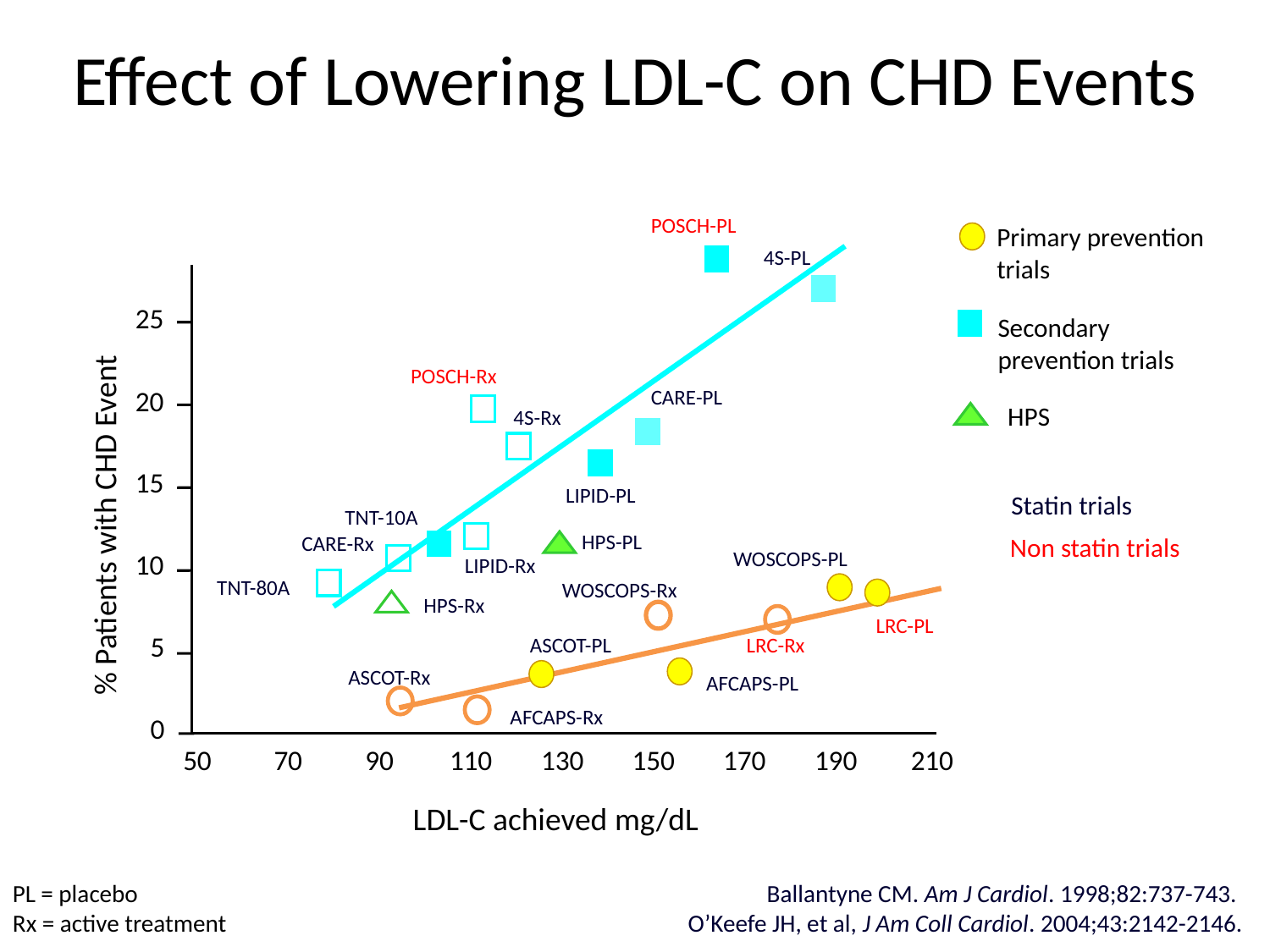

Effect of Lowering LDL-C on CHD Events
POSCH-PL
Primary prevention trials

4S-PL

25
Secondary  prevention trials

POSCH-Rx
20
CARE-PL
HPS

4S-Rx

15
LIPID-PL
Statin trials

TNT-10A
 % Patients with CHD Event
HPS-PL

CARE-Rx
Non statin trials

WOSCOPS-PL
10

LIPID-Rx
TNT-80A

WOSCOPS-Rx

HPS-Rx

LRC-PL
5
ASCOT-PL
LRC-Rx

ASCOT-Rx

AFCAPS-PL

AFCAPS-Rx
0

50
70
90
110
130
150
170
190
210
LDL-C achieved mg/dL
PL = placebo
Rx = active treatment
Ballantyne CM. Am J Cardiol. 1998;82:737-743.
O’Keefe JH, et al, J Am Coll Cardiol. 2004;43:2142-2146.